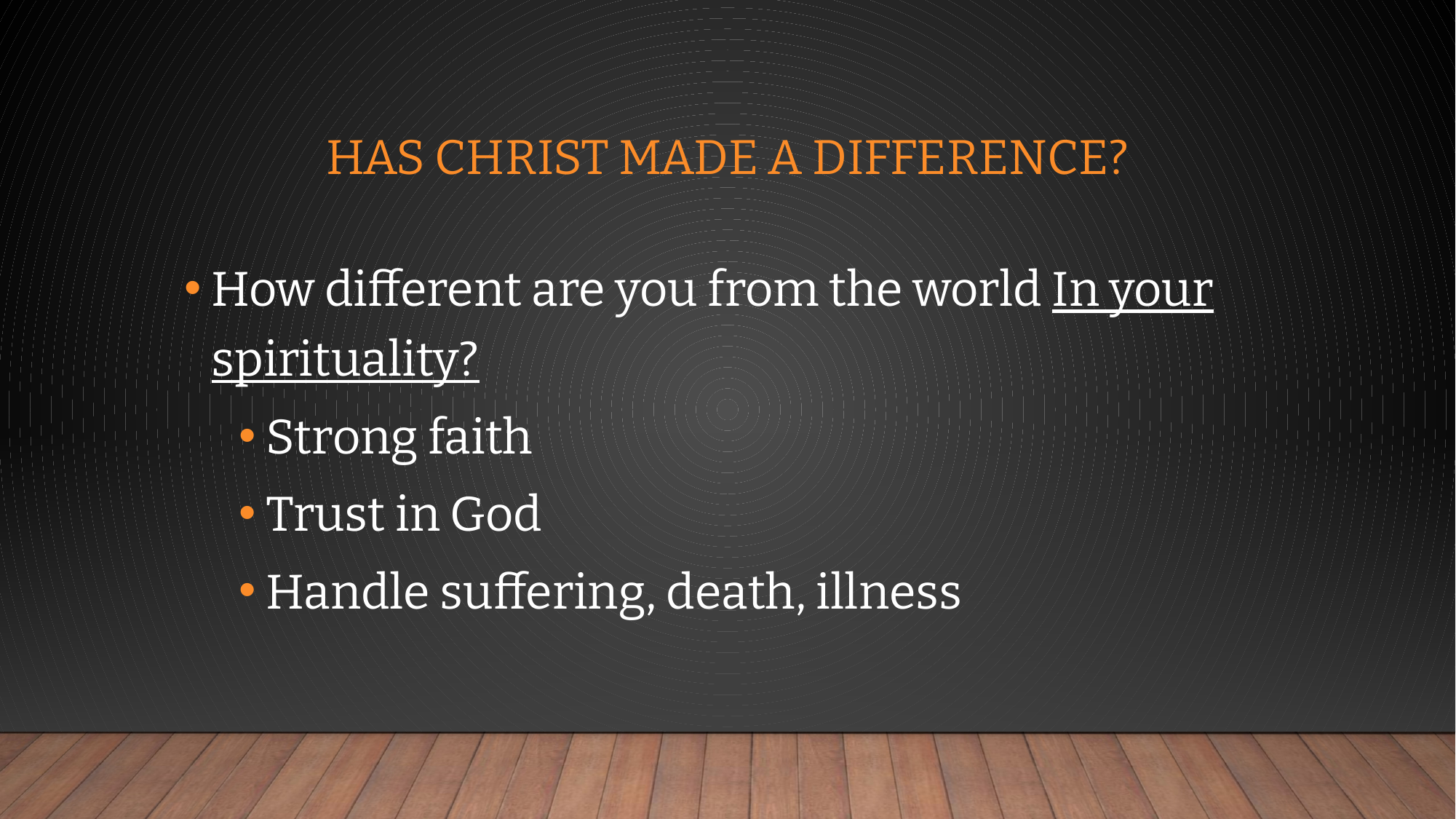

# Has Christ made a difference?
How different are you from the world In your spirituality?
Strong faith
Trust in God
Handle suffering, death, illness